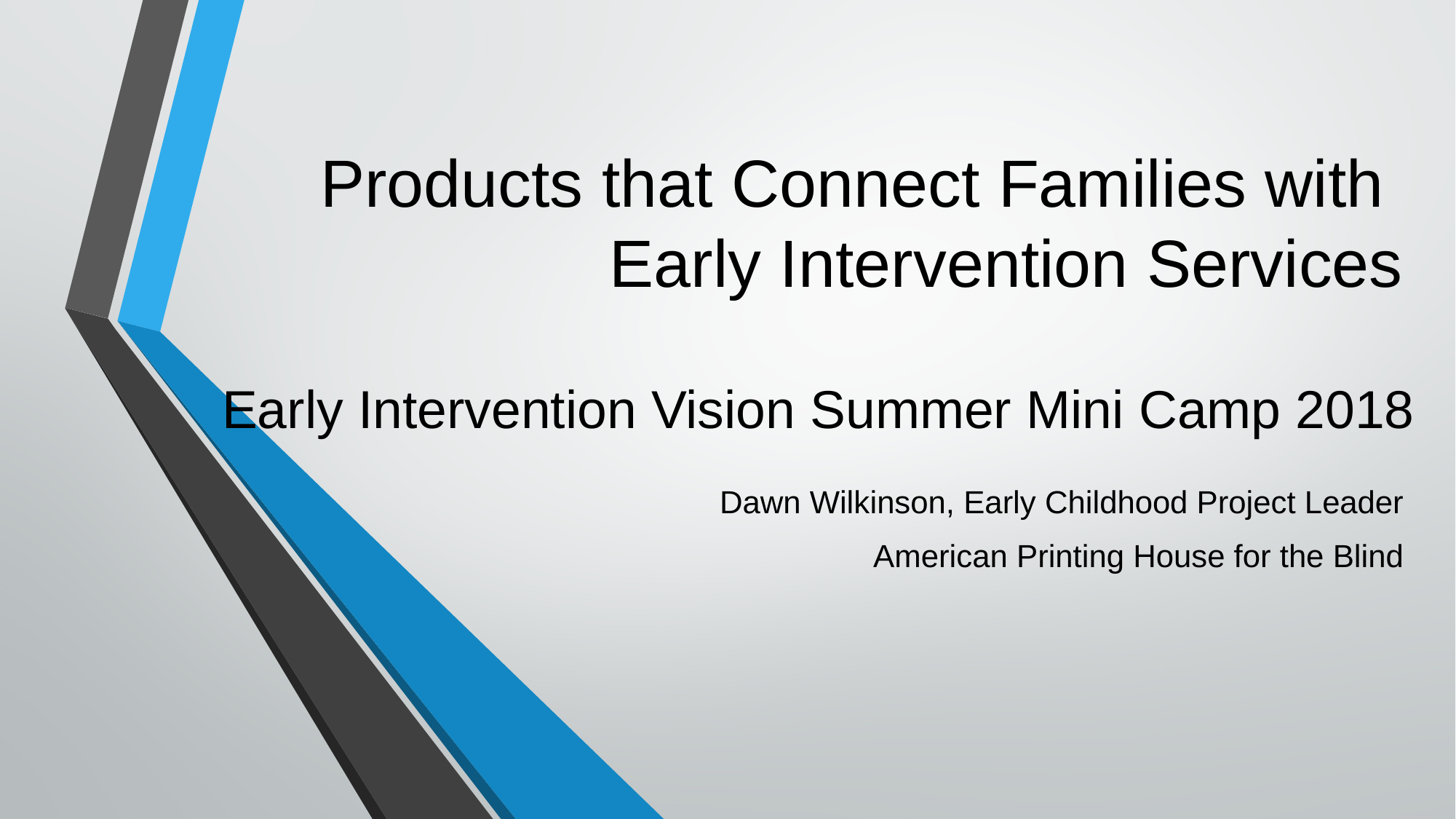

Products that Connect Families with
Early Intervention Services
# Early Intervention Vision Summer Mini Camp 2018
Dawn Wilkinson, Early Childhood Project Leader
American Printing House for the Blind